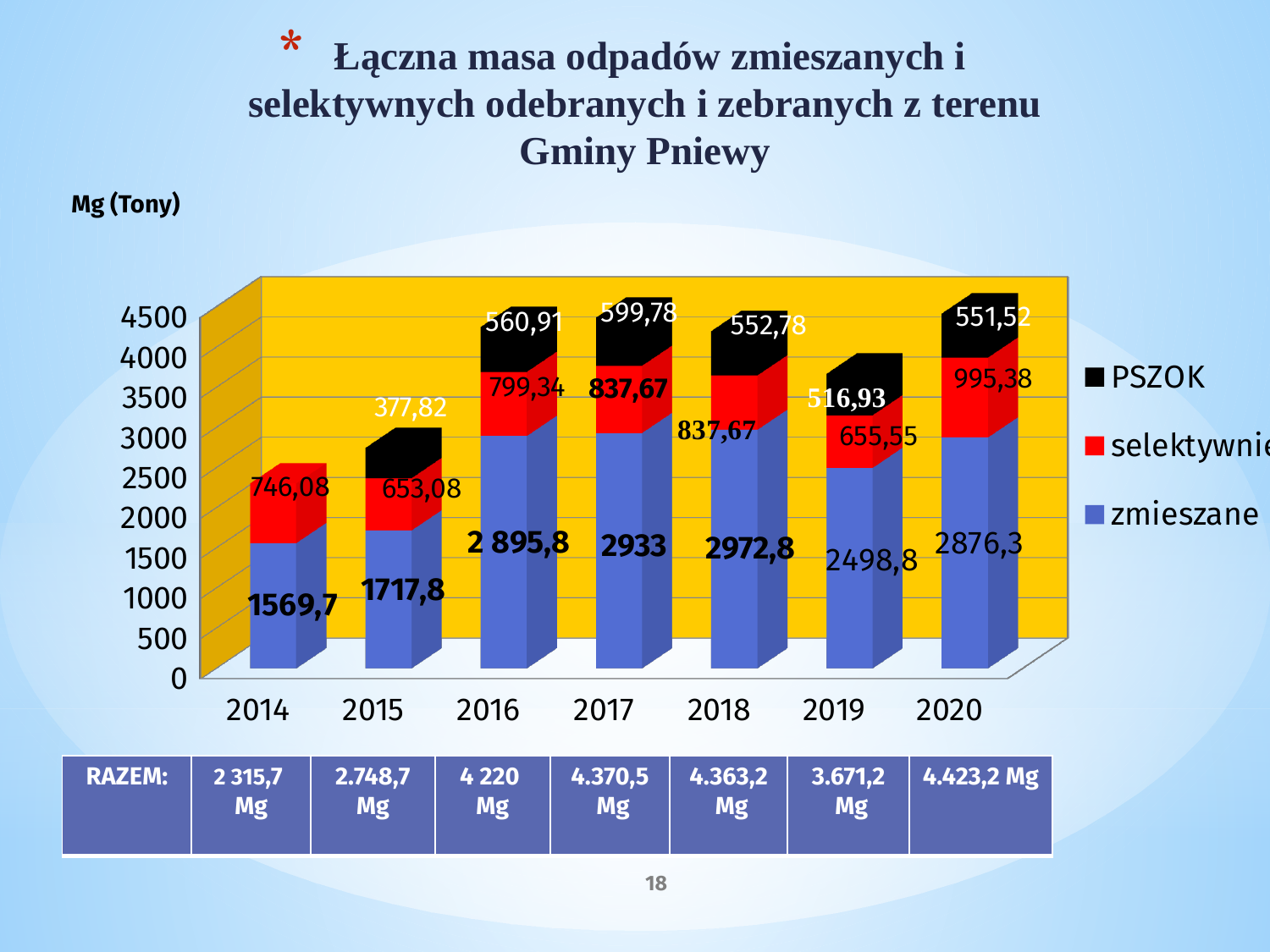

# Łączna masa odpadów zmieszanych i selektywnych odebranych i zebranych z terenu Gminy Pniewy
Mg (Tony)

[unsupported chart]

| RAZEM: | 2 315,7 Mg | 2.748,7 Mg | 4 220 Mg | 4.370,5 Mg | 4.363,2 Mg | 3.671,2 Mg | 4.423,2 Mg |
| --- | --- | --- | --- | --- | --- | --- | --- |
18